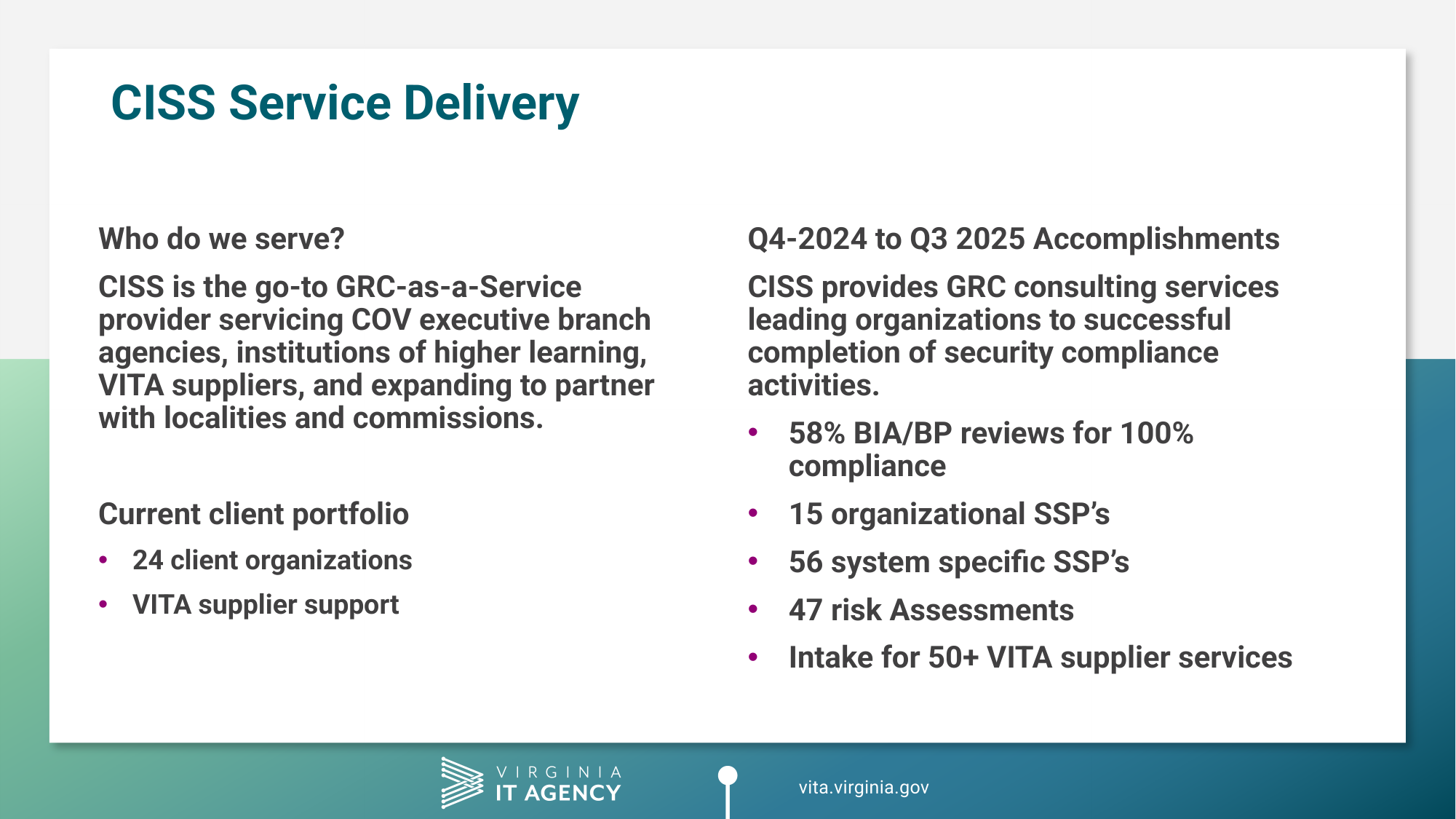

# CISS Service Delivery
Who do we serve?
CISS is the go-to GRC-as-a-Service provider servicing COV executive branch agencies, institutions of higher learning, VITA suppliers, and expanding to partner with localities and commissions.

Current client portfolio
24 client organizations
VITA supplier support
Q4-2024 to Q3 2025 Accomplishments
CISS provides GRC consulting services leading organizations to successful completion of security compliance activities.
58% BIA/BP reviews for 100% compliance
15 organizational SSP’s
56 system specific SSP’s
47 risk Assessments
Intake for 50+ VITA supplier services